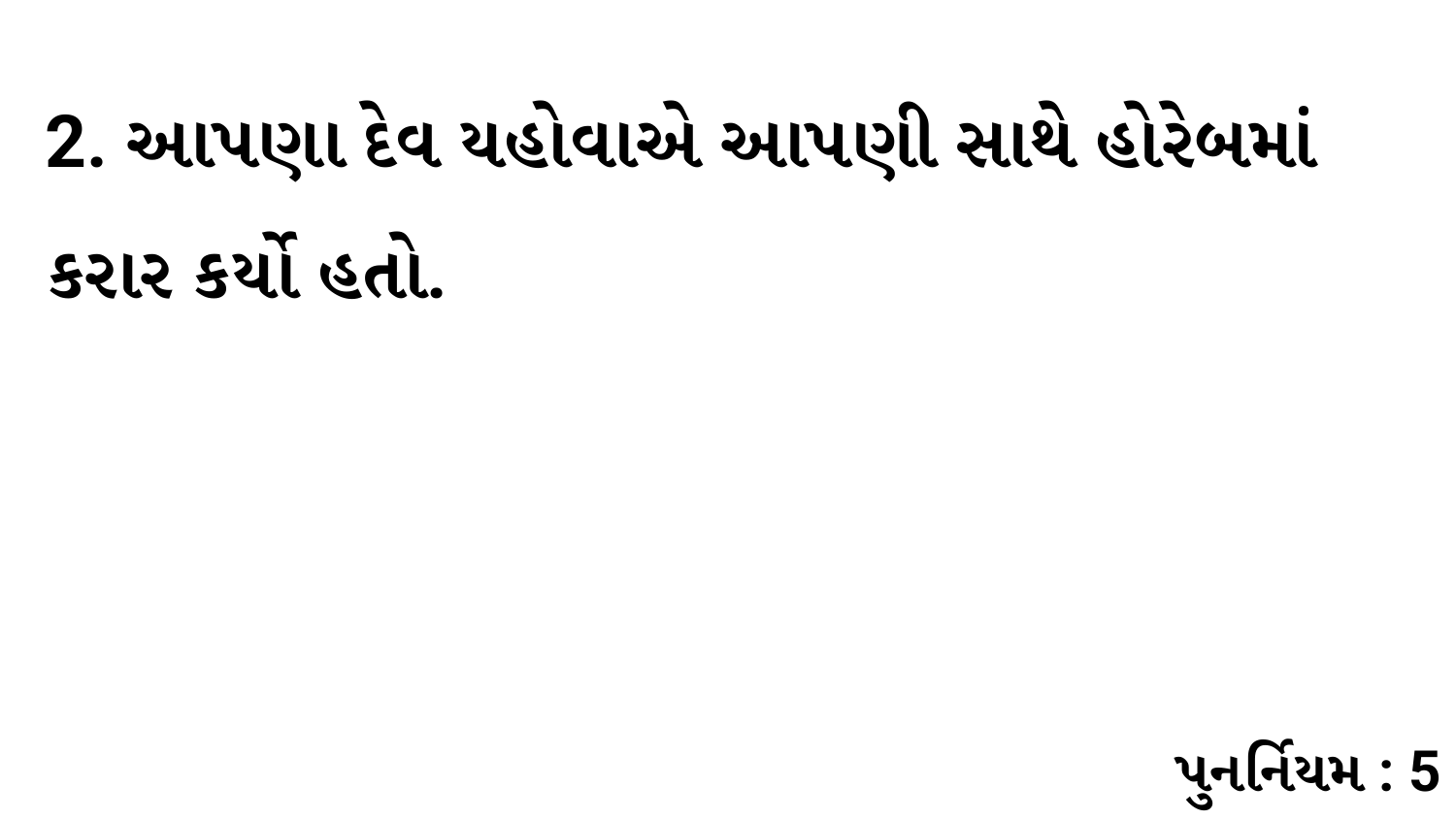

2. આપણા દેવ યહોવાએ આપણી સાથે હોરેબમાં કરાર કર્યો હતો.
પુનર્નિયમ : 5